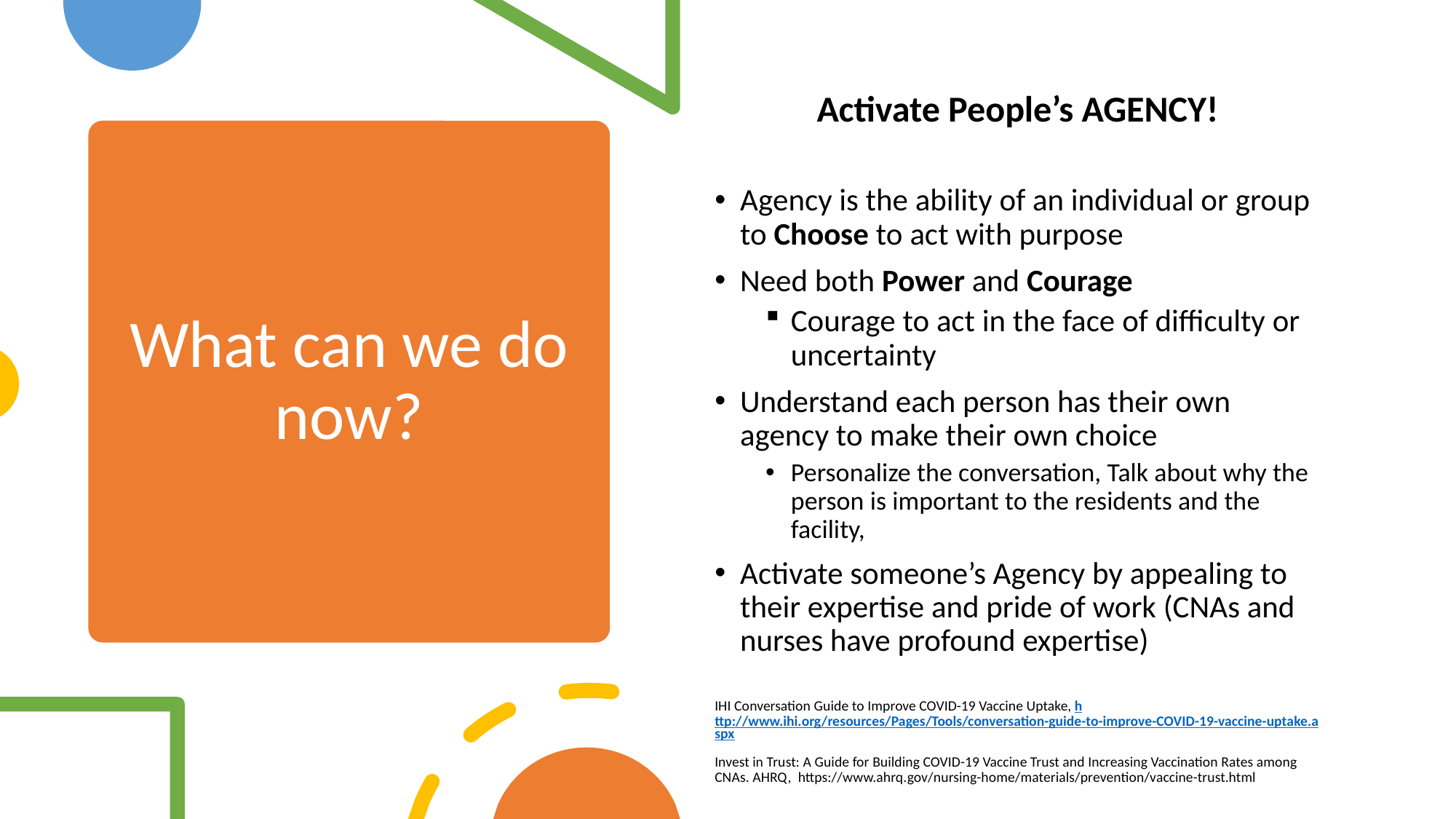

Activate People’s AGENCY!

Agency is the ability of an individual or group to Choose to act with purpose
Need both Power and Courage
Courage to act in the face of difficulty or uncertainty
Understand each person has their own agency to make their own choice
Personalize the conversation, Talk about why the person is important to the residents and the facility,
Activate someone’s Agency by appealing to their expertise and pride of work (CNAs and nurses have profound expertise)

IHI Conversation Guide to Improve COVID-19 Vaccine Uptake, http://www.ihi.org/resources/Pages/Tools/conversation-guide-to-improve-COVID-19-vaccine-uptake.aspx
Invest in Trust: A Guide for Building COVID-19 Vaccine Trust and Increasing Vaccination Rates among CNAs. AHRQ,  https://www.ahrq.gov/nursing-home/materials/prevention/vaccine-trust.html

# What can we do now?